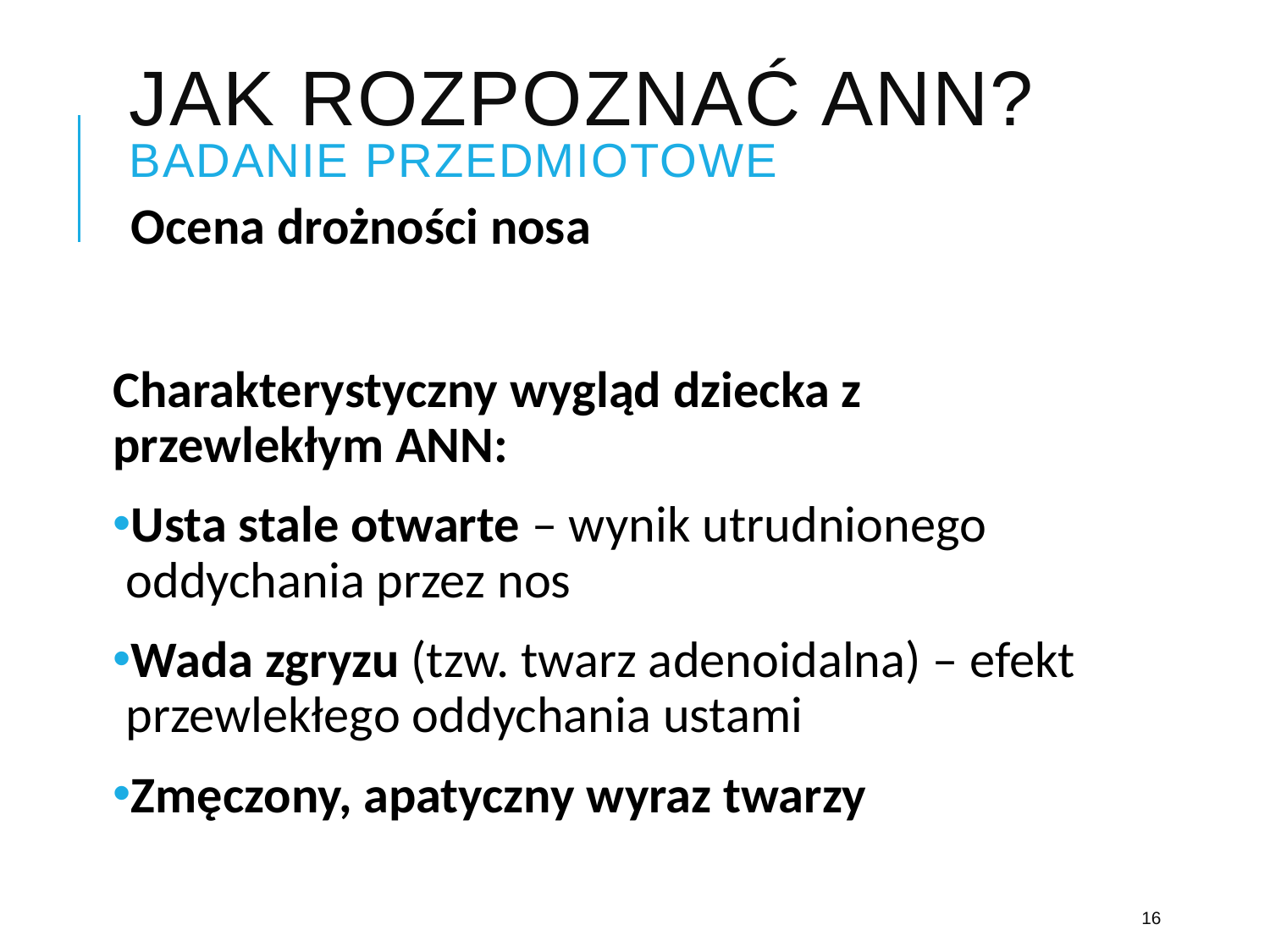

# Jak rozpoznać aNN? Badanie przedmiotowe
Ocena drożności nosa

Charakterystyczny wygląd dziecka z przewlekłym ANN:
Usta stale otwarte – wynik utrudnionego oddychania przez nos
Wada zgryzu (tzw. twarz adenoidalna) – efekt przewlekłego oddychania ustami
Zmęczony, apatyczny wyraz twarzy

16